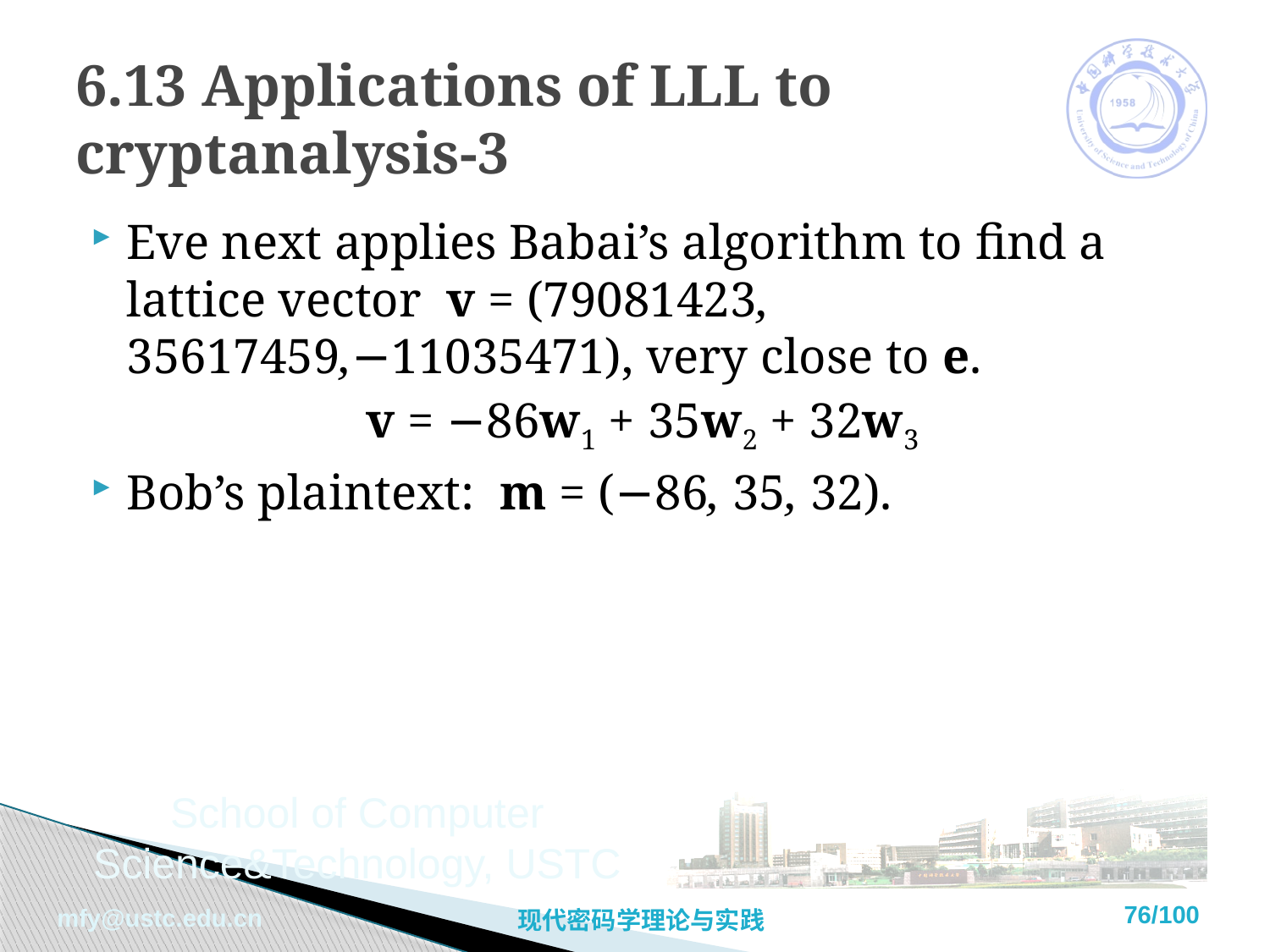

# 6.13 Applications of LLL to cryptanalysis-3
Eve next applies Babai’s algorithm to find a lattice vector  v = (79081423, 35617459,−11035471), very close to e.
v = −86w1 + 35w2 + 32w3
Bob’s plaintext:  m = (−86, 35, 32).